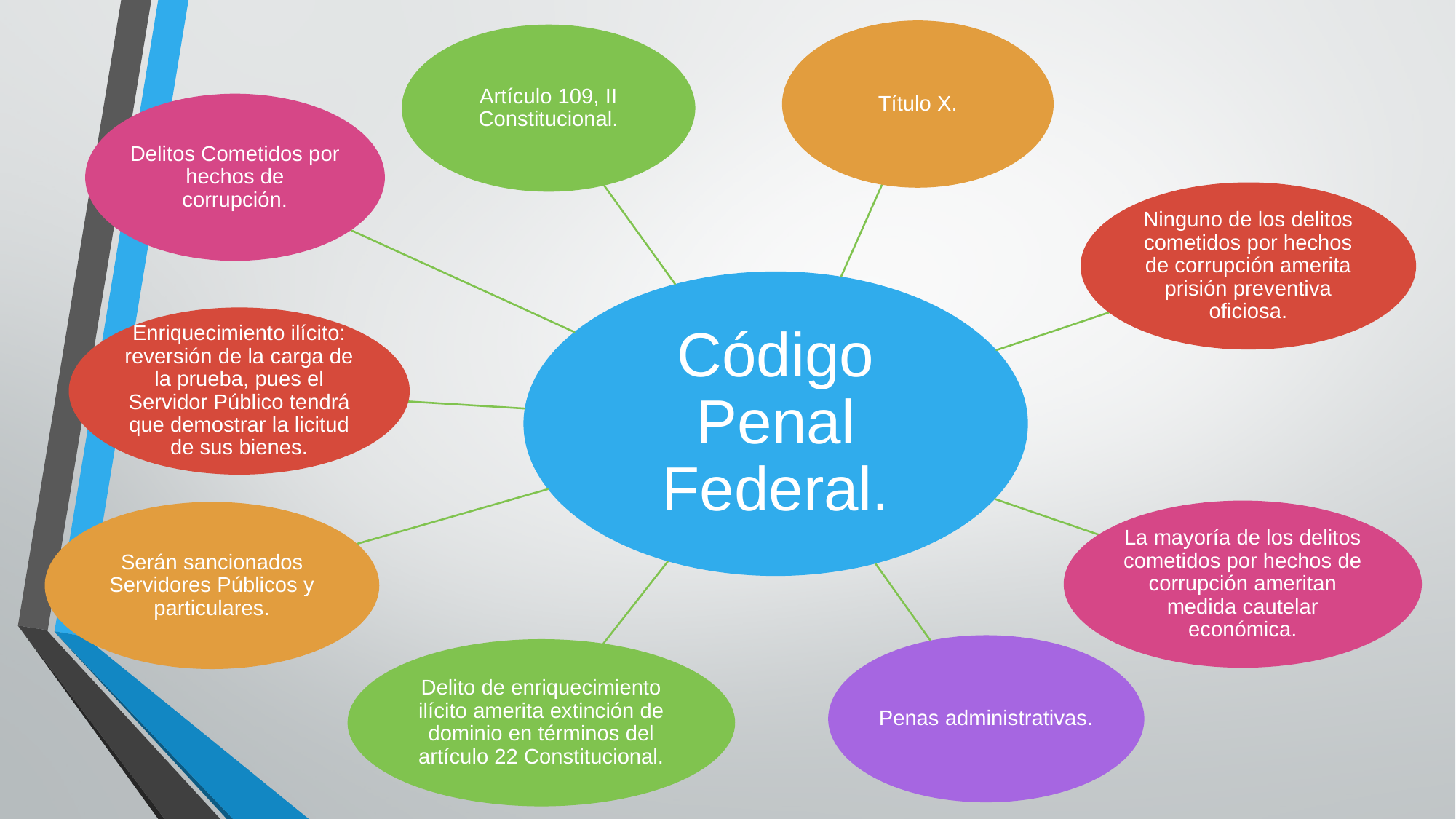

Código Penal Federal.

Artículo 109, II Constitucional.

Título X.

Ninguno de los delitos cometidos por hechos de corrupción amerita prisión preventiva oficiosa.

La mayoría de los delitos cometidos por hechos de corrupción ameritan medida cautelar económica.

Penas administrativas.

Delito de enriquecimiento ilícito amerita extinción de dominio en términos del artículo 22 Constitucional.

Serán sancionados Servidores Públicos y particulares.

Enriquecimiento ilícito: reversión de la carga de la prueba, pues el Servidor Público tendrá que demostrar la licitud de sus bienes.

Delitos Cometidos por hechos de corrupción.